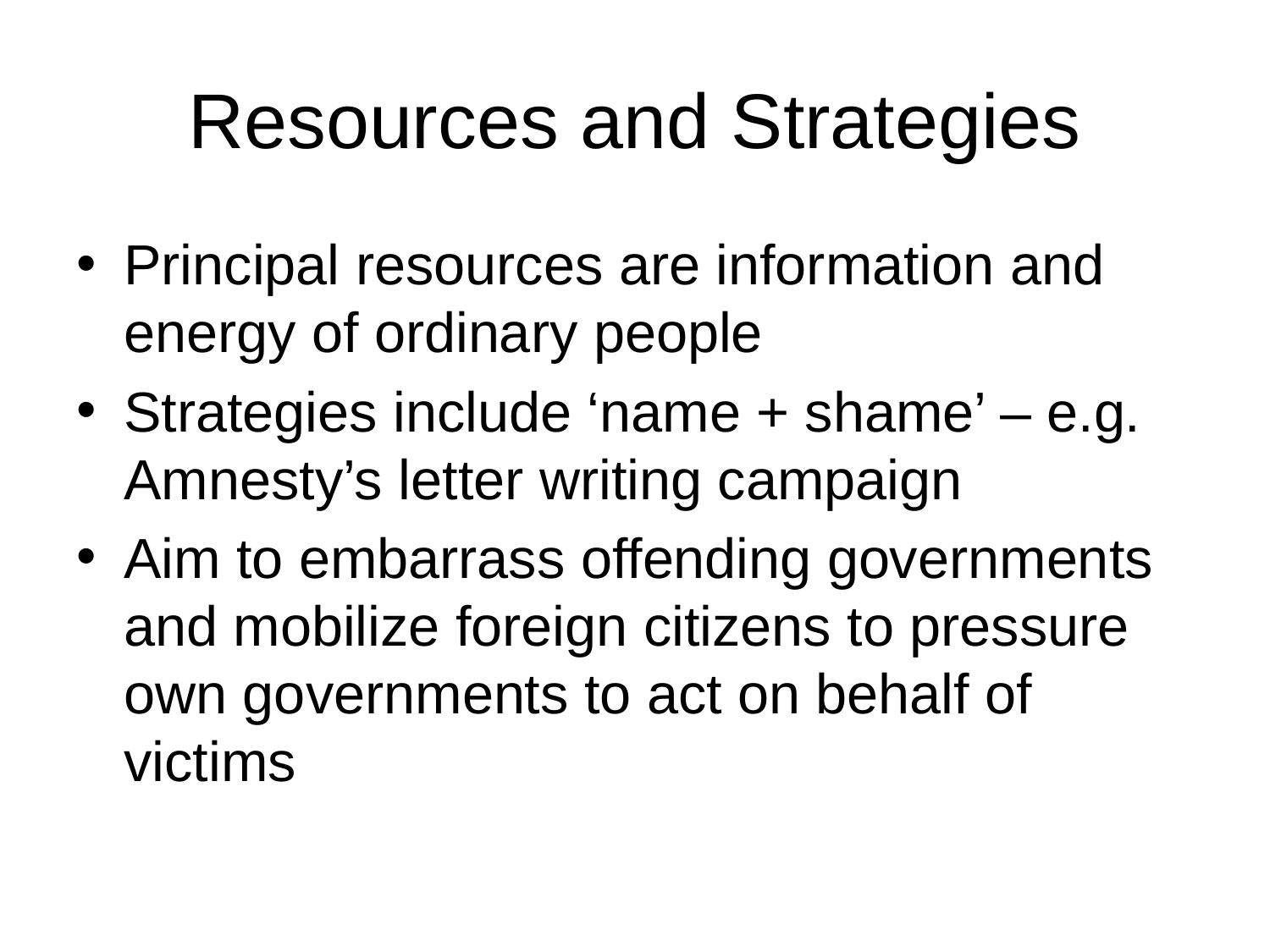

# Resources and Strategies
Principal resources are information and energy of ordinary people
Strategies include ‘name + shame’ – e.g. Amnesty’s letter writing campaign
Aim to embarrass offending governments and mobilize foreign citizens to pressure own governments to act on behalf of victims